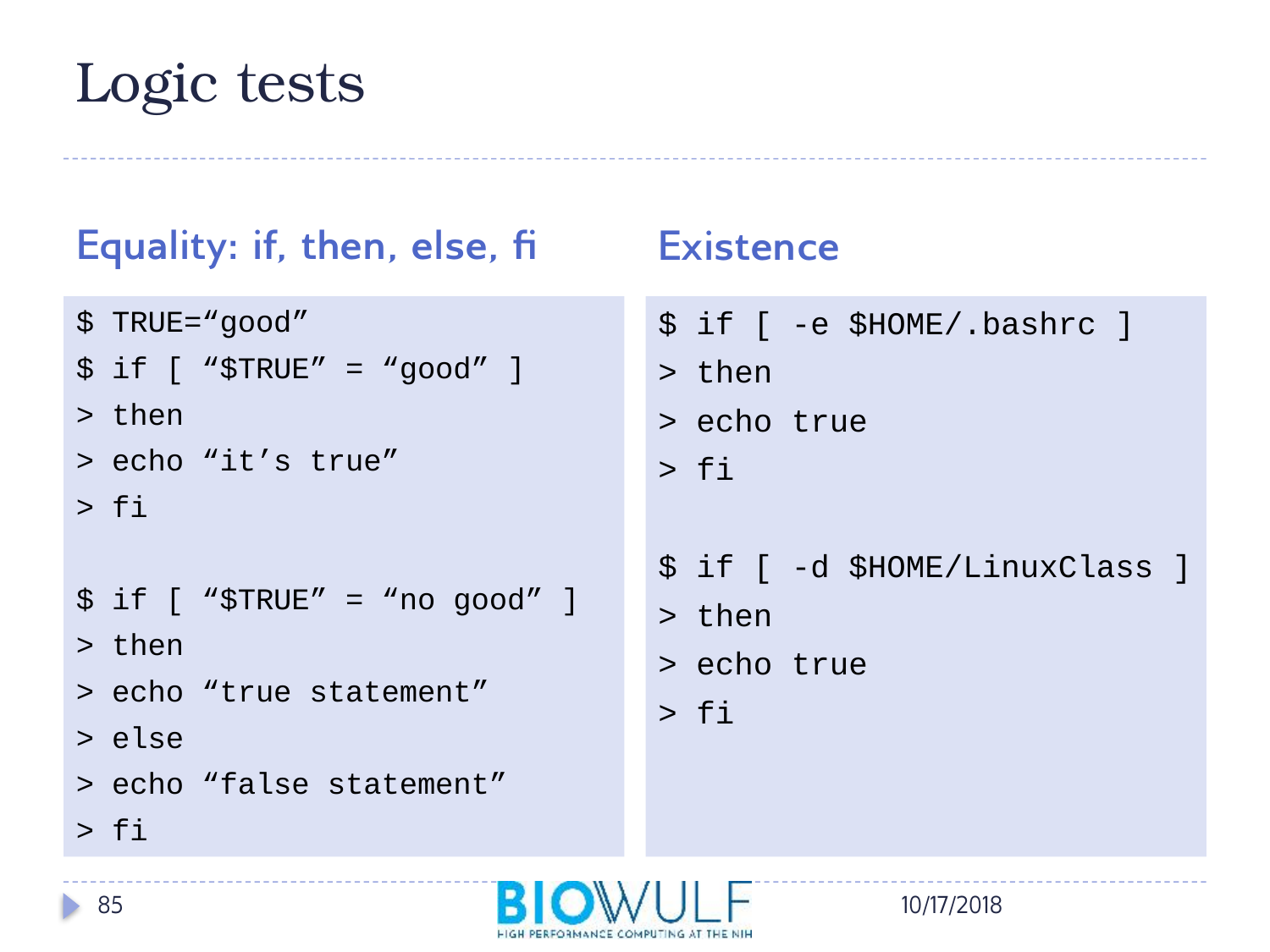

# Logic tests
Equality: if, then, else, fi
Existence
$ TRUE=“good”
$ if [ “$TRUE” = “good” ]
> then
> echo “it’s true”
> fi

$ if [ “$TRUE” = “no good” ]
> then
> echo “true statement”
> else
> echo “false statement”
> fi
$ if [ -e $HOME/.bashrc ]
> then
> echo true
> fi

$ if [ -d $HOME/LinuxClass ]
> then
> echo true
> fi

85
10/17/2018